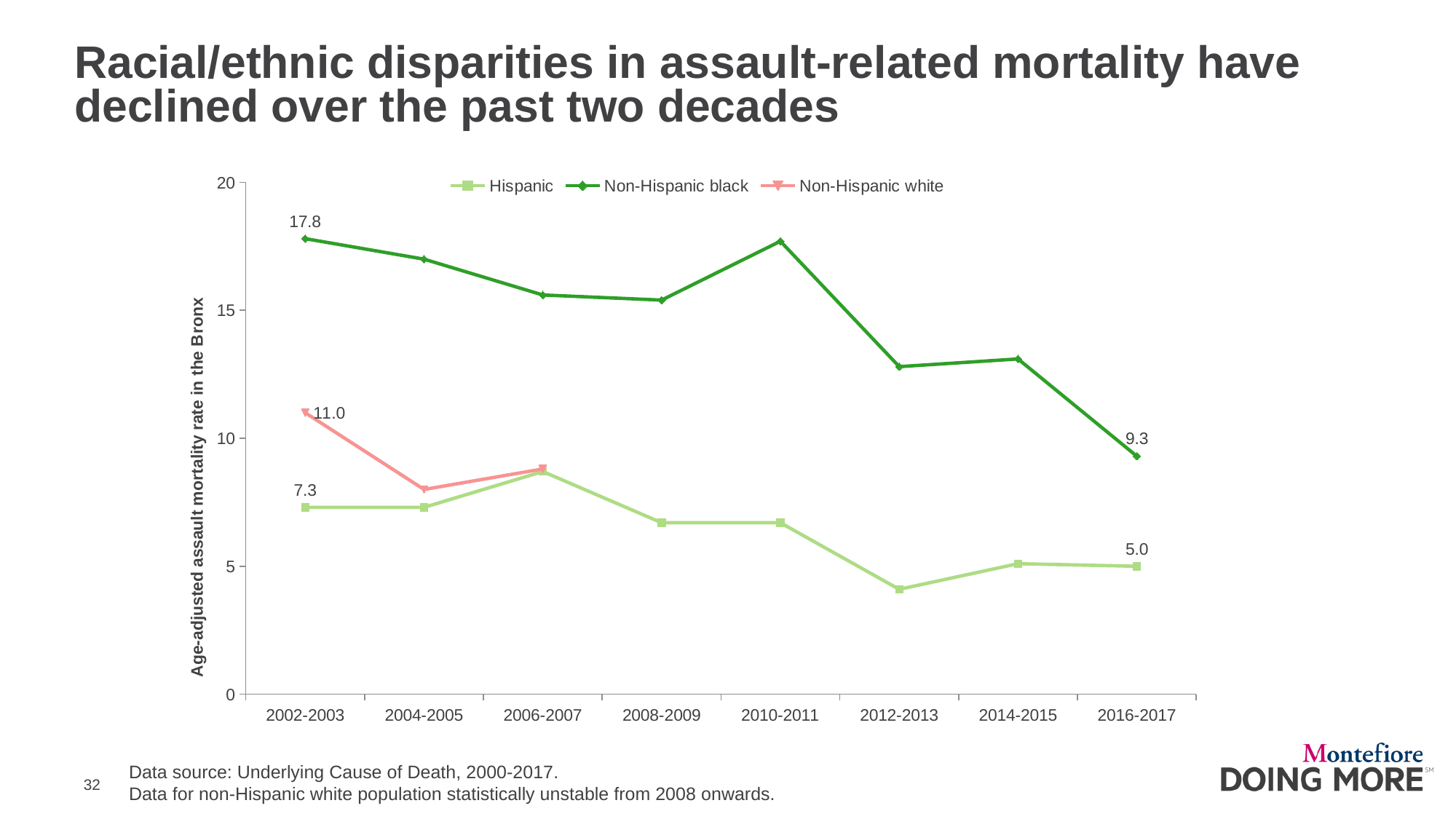

# Racial/ethnic disparities in assault-related mortality have declined over the past two decades

### Chart

| Category | Hispanic | Non-Hispanic black | Non-Hispanic white |
|---|---|---|---|
| 2002-2003 | 7.3 | 17.8 | 11.0 |
| 2004-2005 | 7.3 | 17.0 | 8.0 |
| 2006-2007 | 8.7 | 15.6 | 8.8 |
| 2008-2009 | 6.7 | 15.4 | None |
| 2010-2011 | 6.7 | 17.7 | None |
| 2012-2013 | 4.1 | 12.8 | None |
| 2014-2015 | 5.1 | 13.1 | None |
| 2016-2017 | 5.0 | 9.3 | None |
Data source: Underlying Cause of Death, 2000-2017.
Data for non-Hispanic white population statistically unstable from 2008 onwards.